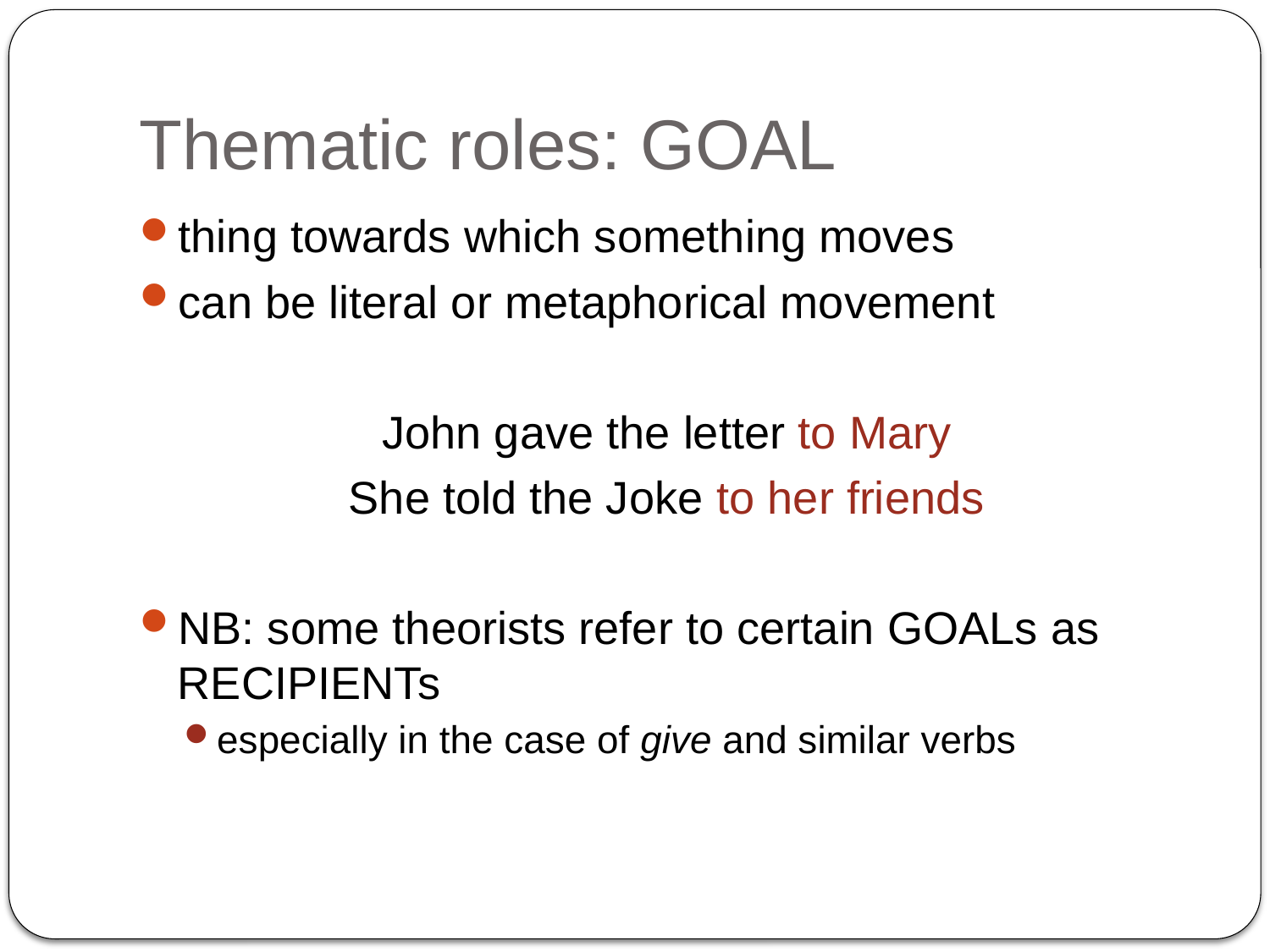

# Thematic roles: GOAL
thing towards which something moves
can be literal or metaphorical movement

John gave the letter to Mary
She told the Joke to her friends

NB: some theorists refer to certain GOALs as RECIPIENTs
especially in the case of give and similar verbs